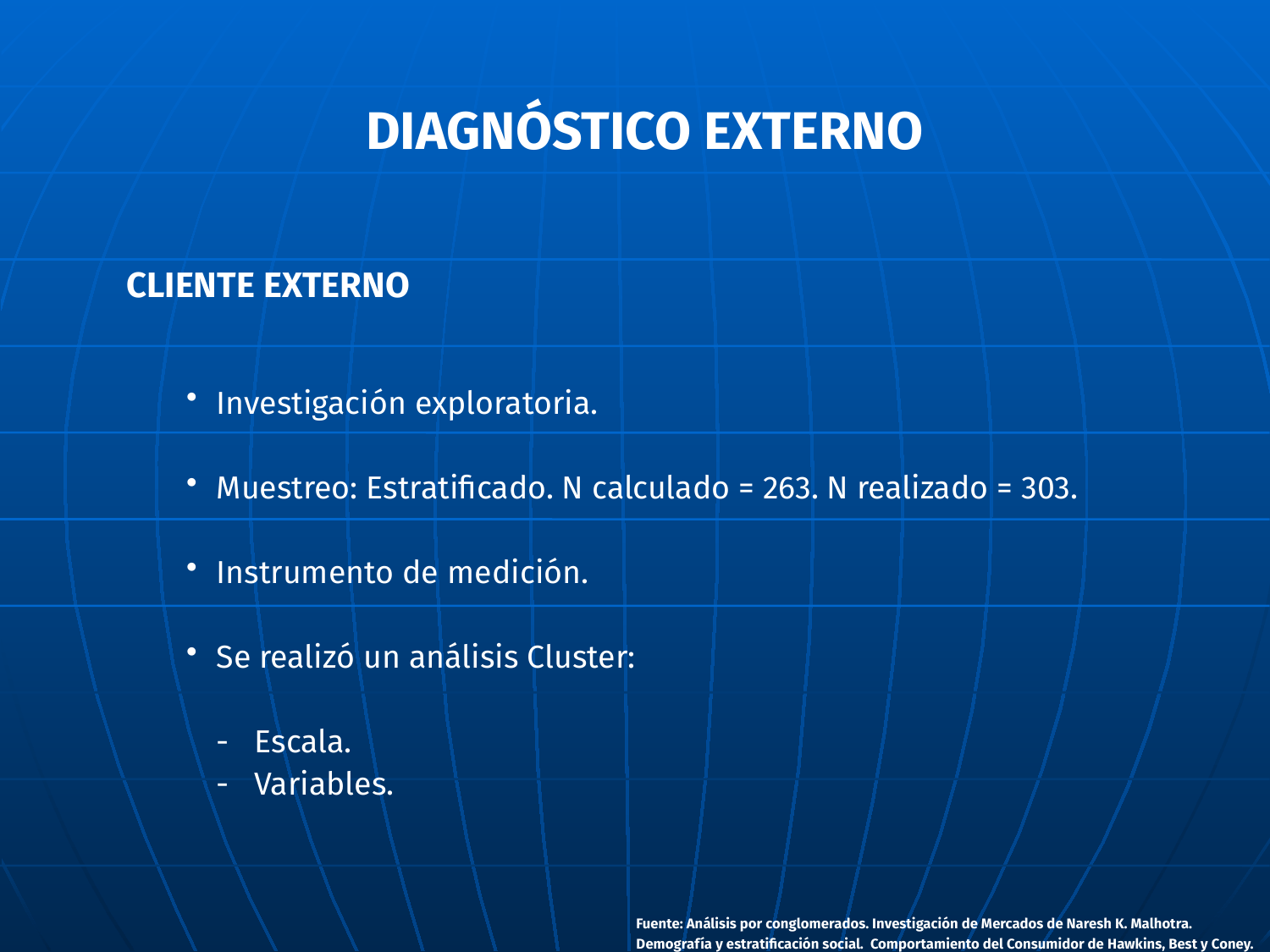

DIAGNÓSTICO EXTERNO
CLIENTE EXTERNO
Investigación exploratoria.

Muestreo: Estratificado. N calculado = 263. N realizado = 303.

Instrumento de medición.

Se realizó un análisis Cluster:

	-   Escala.
	-   Variables.

Fuente: Análisis por conglomerados. Investigación de Mercados de Naresh K. Malhotra.
Demografía y estratificación social.  Comportamiento del Consumidor de Hawkins, Best y Coney.